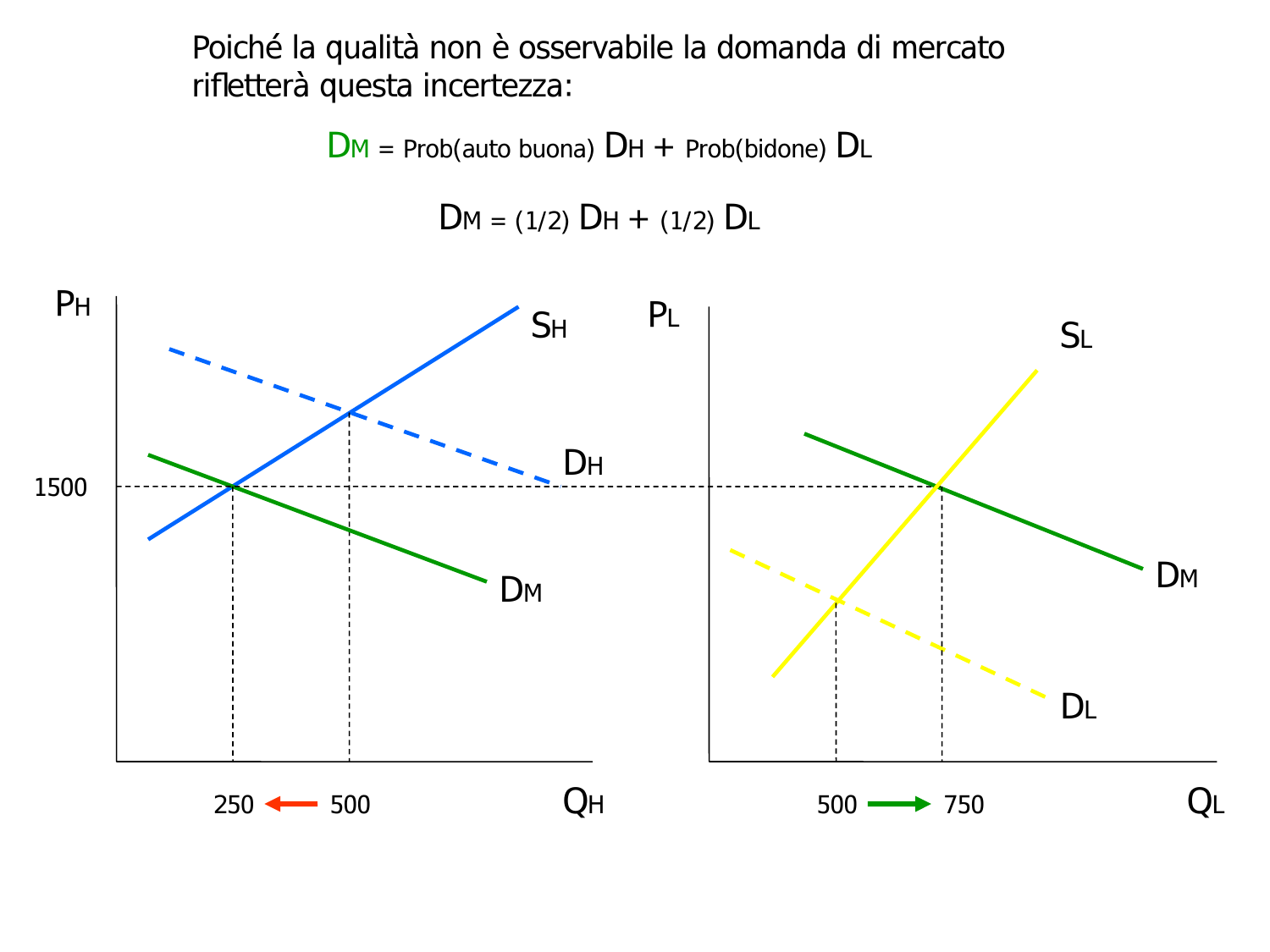

Poiché la qualità non è osservabile la domanda di mercato rifletterà questa incertezza:
DM = Prob(auto buona) DH + Prob(bidone) DL

DM = (1/2) DH + (1/2) DL

PH

QH
PL

QL
SH

DH

500
SL

DL
500

DM

DM
1500

250

750